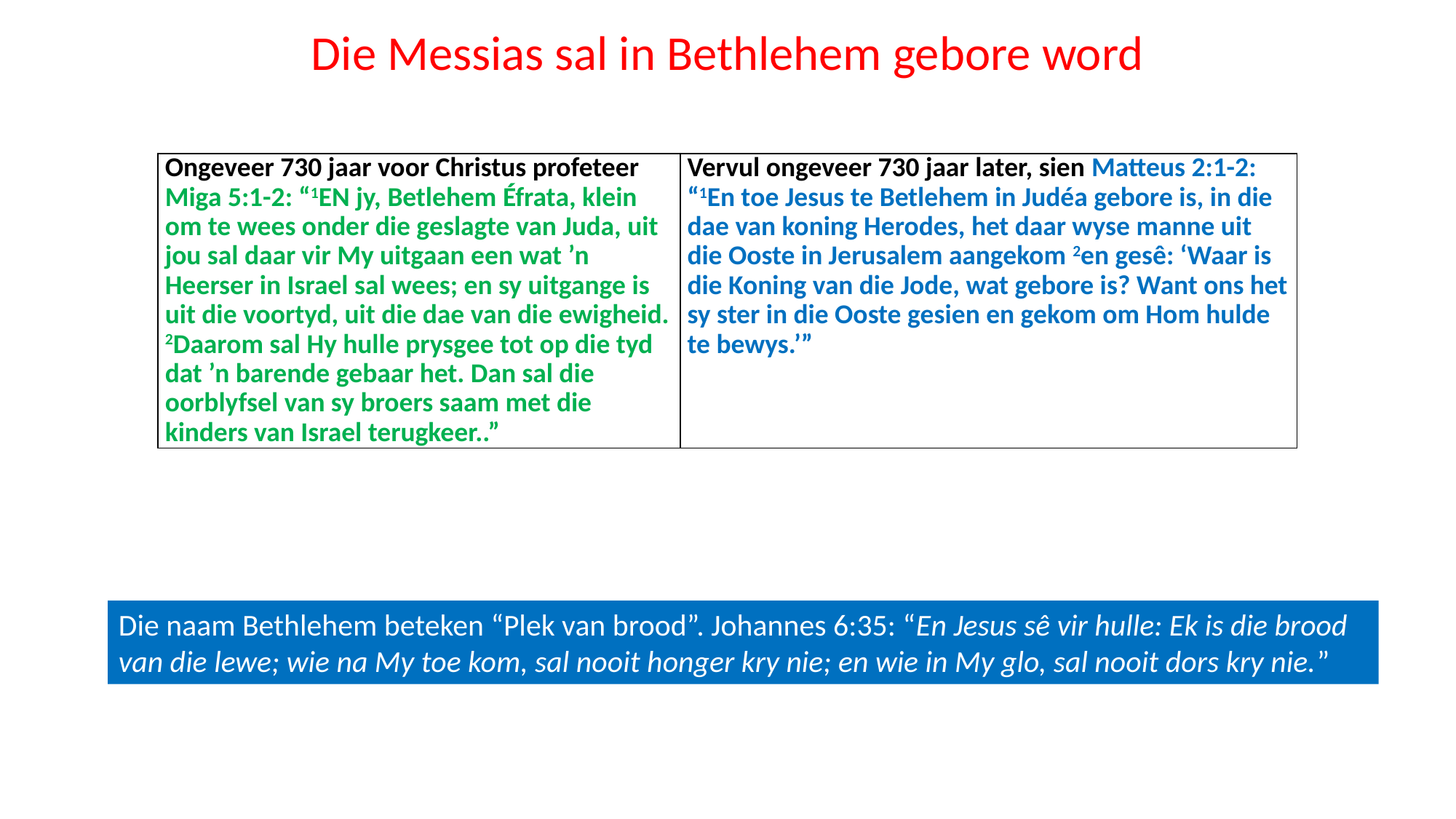

# Die Messias sal in Bethlehem gebore word
| Ongeveer 730 jaar voor Christus profeteer Miga 5:1-2: “1EN jy, Betlehem Éfrata, klein om te wees onder die geslagte van Juda, uit jou sal daar vir My uitgaan een wat ’n Heerser in Israel sal wees; en sy uitgange is uit die voortyd, uit die dae van die ewigheid. 2Daarom sal Hy hulle prysgee tot op die tyd dat ’n barende gebaar het. Dan sal die oorblyfsel van sy broers saam met die kinders van Israel terugkeer..” | Vervul ongeveer 730 jaar later, sien Matteus 2:1-2: “1En toe Jesus te Betlehem in Judéa gebore is, in die dae van koning Herodes, het daar wyse manne uit die Ooste in Jerusalem aangekom 2en gesê: ‘Waar is die Koning van die Jode, wat gebore is? Want ons het sy ster in die Ooste gesien en gekom om Hom hulde te bewys.’” |
| --- | --- |
Die naam Bethlehem beteken “Plek van brood”. Johannes 6:35: “En Jesus sê vir hulle: Ek is die brood van die lewe; wie na My toe kom, sal nooit honger kry nie; en wie in My glo, sal nooit dors kry nie.”